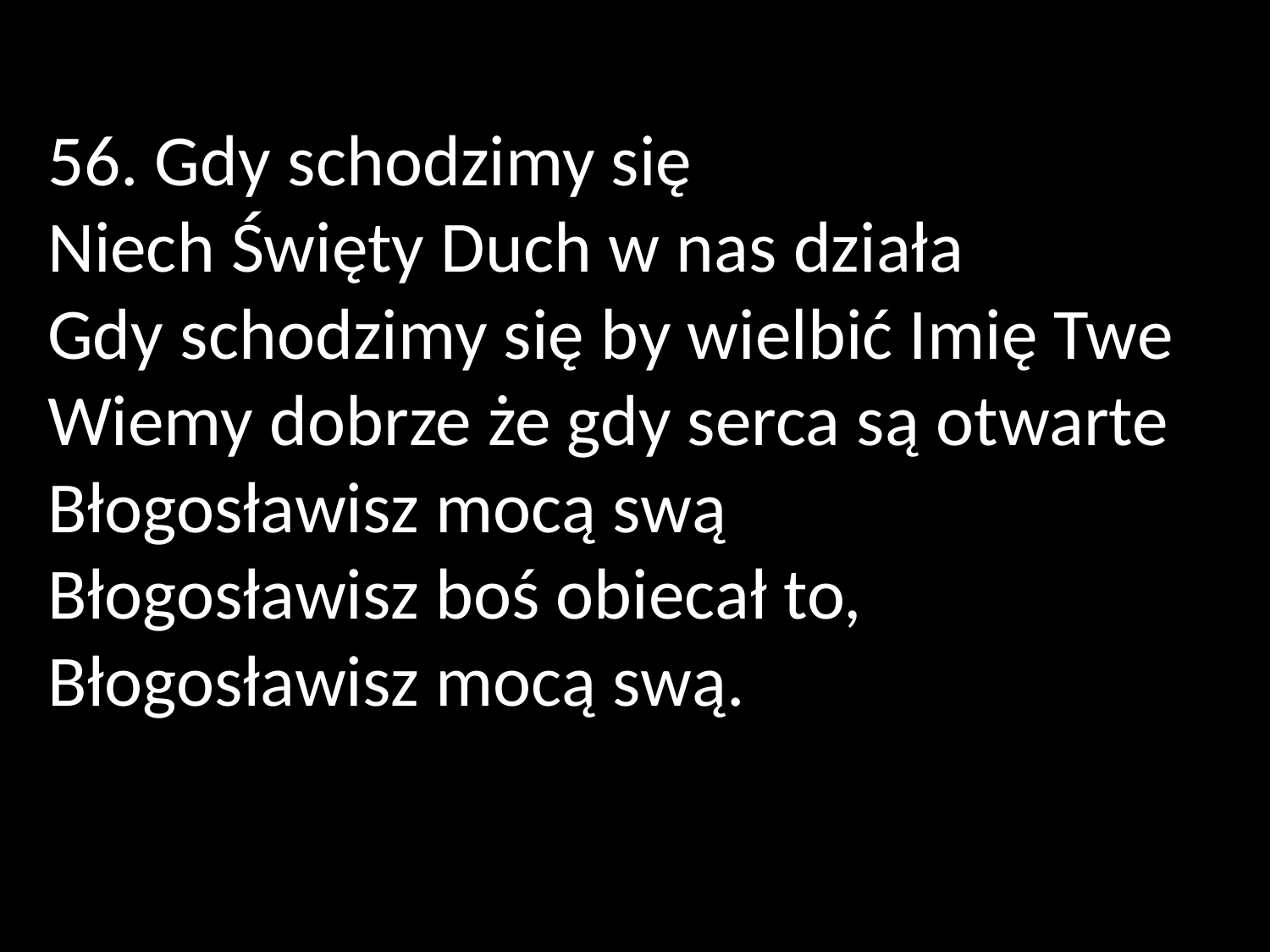

56. Gdy schodzimy się
Niech Święty Duch w nas działa
Gdy schodzimy się by wielbić Imię Twe
Wiemy dobrze że gdy serca są otwarte
Błogosławisz mocą swą
Błogosławisz boś obiecał to,
Błogosławisz mocą swą.